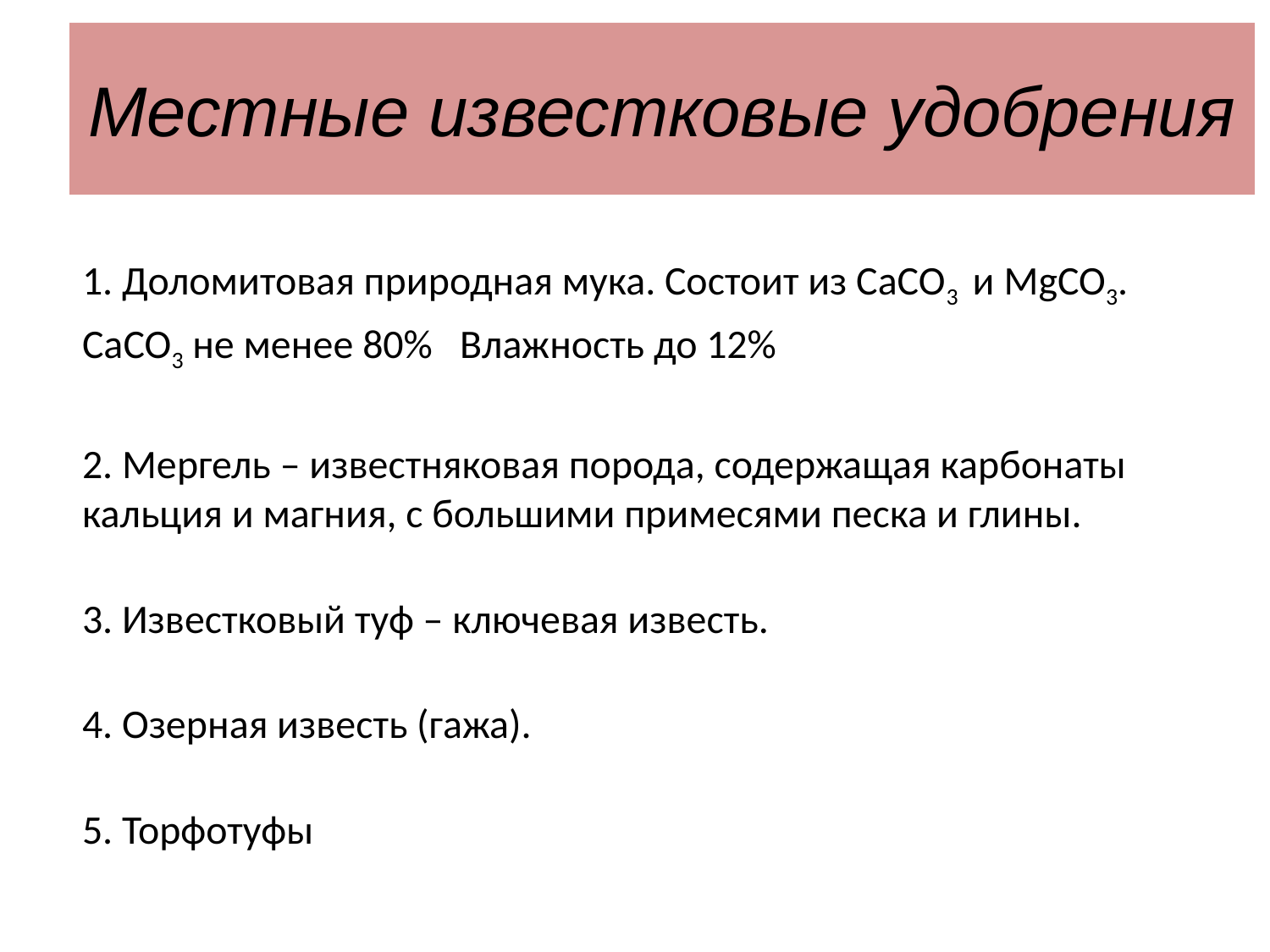

# Местные известковые удобрения
1. Доломитовая природная мука. Состоит из CaCO3  и MgCO3.
CaCO3 не менее 80%   Влажность до 12%

2. Мергель – известняковая порода, содержащая карбонаты кальция и магния, с большими примесями песка и глины.
3. Известковый туф – ключевая известь.
4. Озерная известь (гажа).
5. Торфотуфы